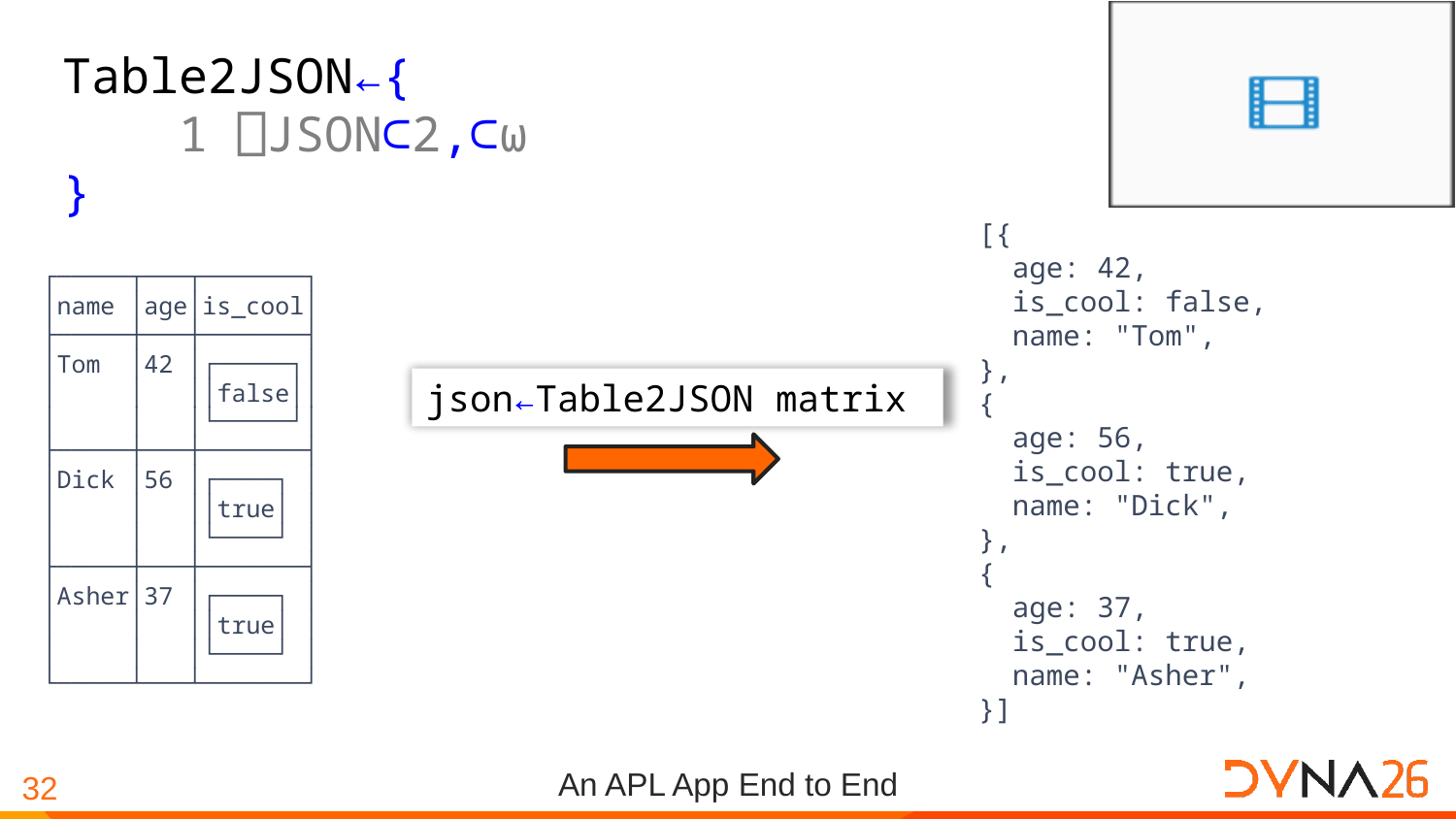

Table2JSON←{
    1 ⎕JSON⊂2,⊂⍵
}
[{
  age: 42,
  is_cool: false,
  name: "Tom",
},
{
  age: 56,
  is_cool: true,
  name: "Dick",
},
{
  age: 37,
  is_cool: true,
  name: "Asher",
}]
┌─────┬───┬───────┐
│name │age│is_cool│
├─────┼───┼───────┤
│Tom  │42 │┌─────┐│
│     │   ││false││
│     │   │└─────┘│
├─────┼───┼───────┤
│Dick │56 │┌────┐ │
│     │   ││true│ │
│     │   │└────┘ │
├─────┼───┼───────┤
│Asher│37 │┌────┐ │
│     │   ││true│ │
│     │   │└────┘ │
└─────┴───┴───────┘
json←Table2JSON matrix